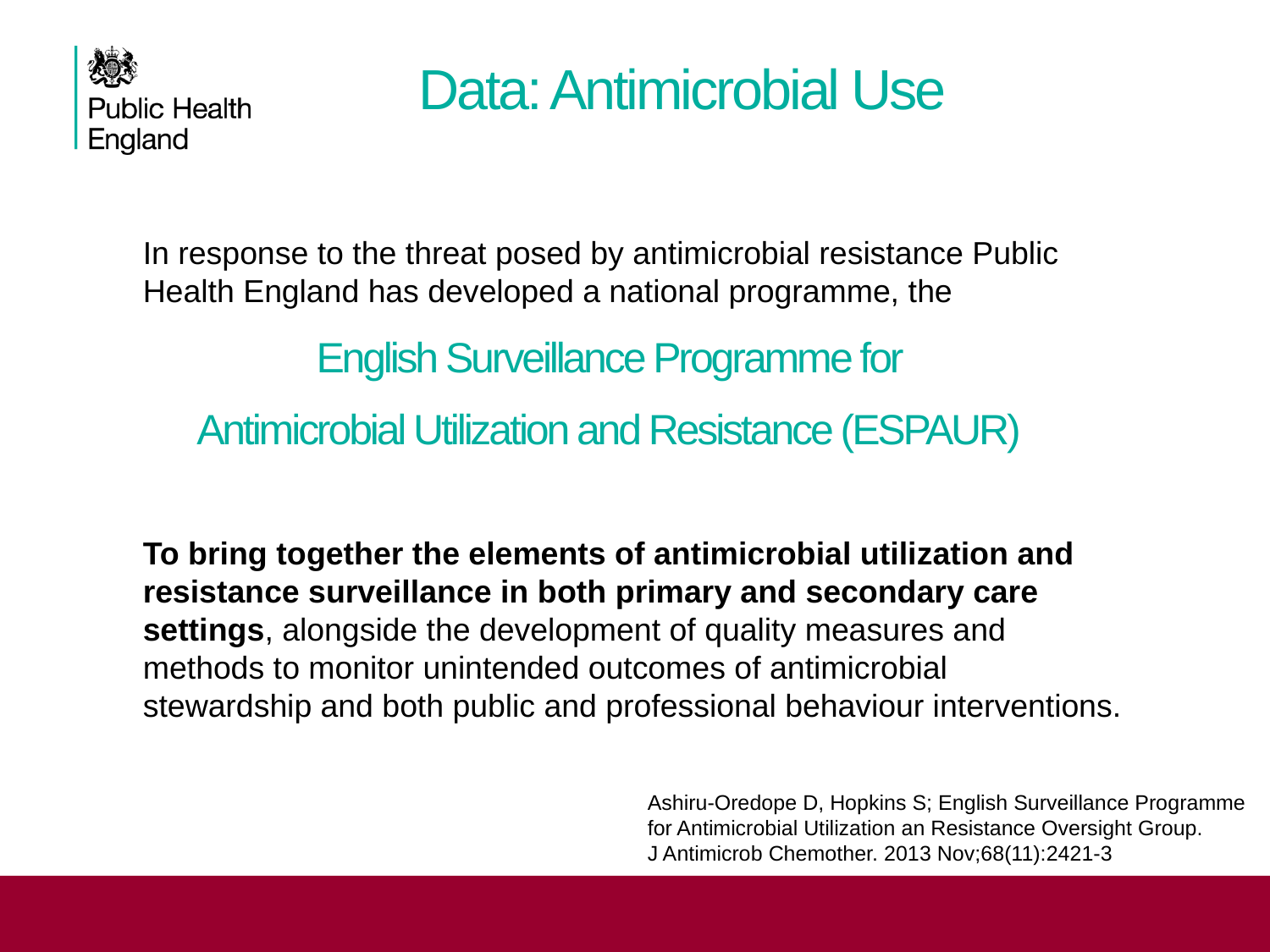

# Data: Antimicrobial Use
	In response to the threat posed by antimicrobial resistance Public Health England has developed a national programme, the
 English Surveillance Programme for
Antimicrobial Utilization and Resistance (ESPAUR)

	To bring together the elements of antimicrobial utilization and resistance surveillance in both primary and secondary care settings, alongside the development of quality measures and methods to monitor unintended outcomes of antimicrobial stewardship and both public and professional behaviour interventions.
Ashiru-Oredope D, Hopkins S; English Surveillance Programme for Antimicrobial Utilization an Resistance Oversight Group.
J Antimicrob Chemother. 2013 Nov;68(11):2421-3